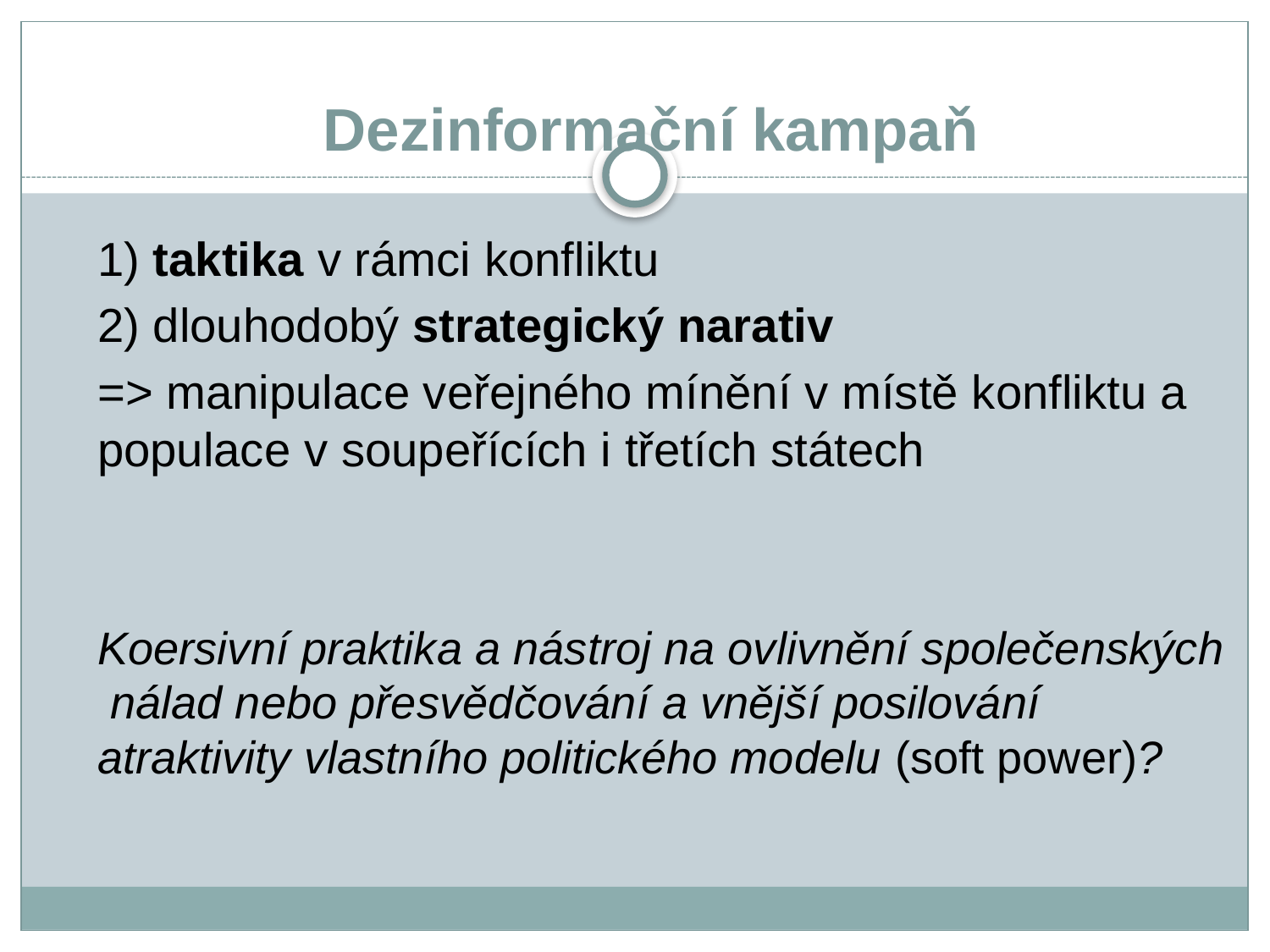

# Dezinformační kampaň
1) taktika v rámci konfliktu
2) dlouhodobý strategický narativ
=> manipulace veřejného mínění v místě konfliktu a populace v soupeřících i třetích státech

Koersivní praktika a nástroj na ovlivnění společenských  nálad nebo přesvědčování a vnější posilování atraktivity vlastního politického modelu (soft power)?